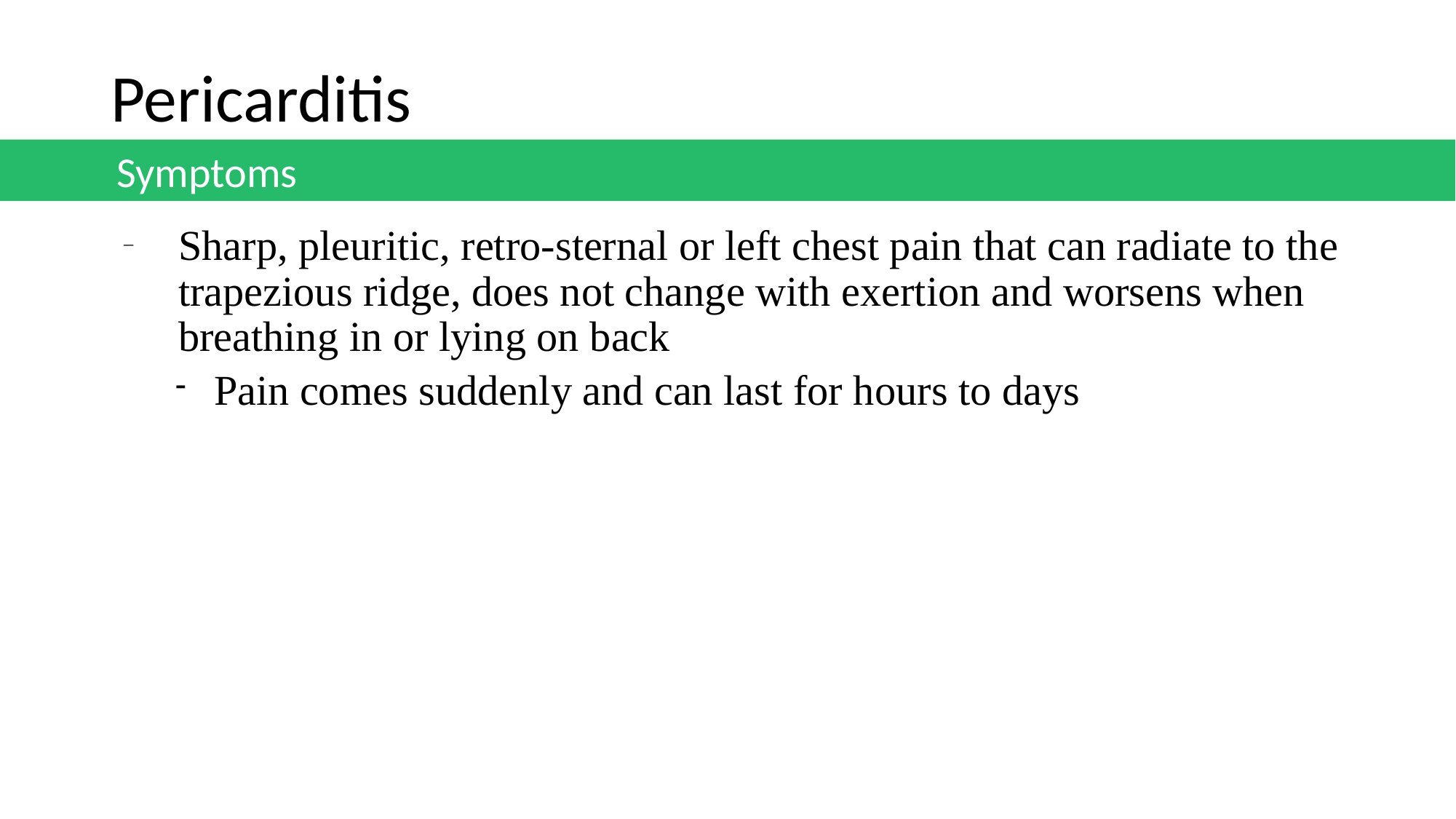

# Pericarditis
           Symptoms
Sharp, pleuritic, retro-sternal or left chest pain that can radiate to the trapezious ridge, does not change with exertion and worsens when breathing in or lying on back
Pain comes suddenly and can last for hours to days